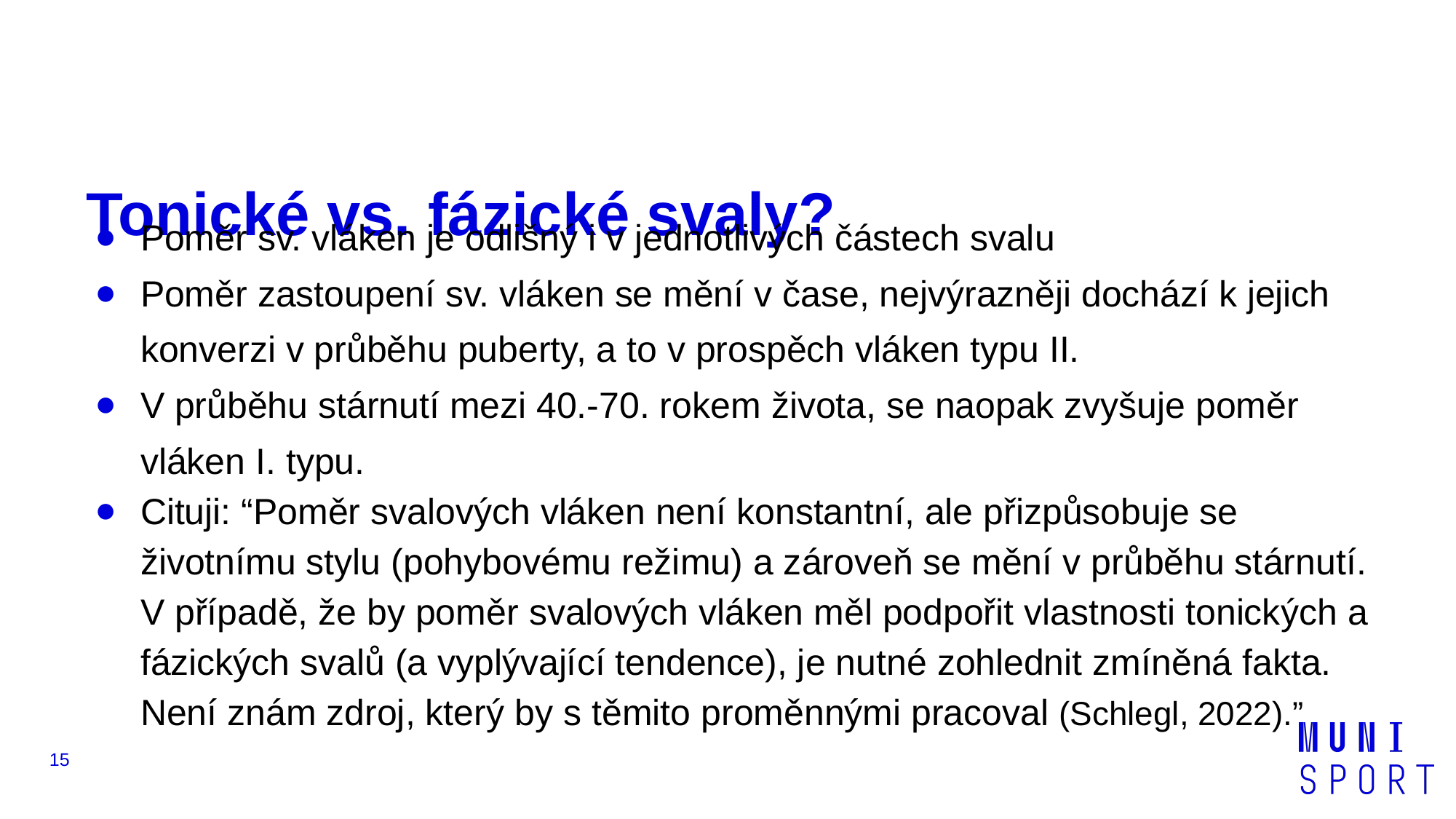

# Tonické vs. fázické svaly?
Poměr sv. vláken je odlišný i v jednotlivých částech svalu
Poměr zastoupení sv. vláken se mění v čase, nejvýrazněji dochází k jejich konverzi v průběhu puberty, a to v prospěch vláken typu II.
V průběhu stárnutí mezi 40.-70. rokem života, se naopak zvyšuje poměr vláken I. typu.
Cituji: “Poměr svalových vláken není konstantní, ale přizpůsobuje se životnímu stylu (pohybovému režimu) a zároveň se mění v průběhu stárnutí. V případě, že by poměr svalových vláken měl podpořit vlastnosti tonických a fázických svalů (a vyplývající tendence), je nutné zohlednit zmíněná fakta. Není znám zdroj, který by s těmito proměnnými pracoval (Schlegl, 2022).”

15